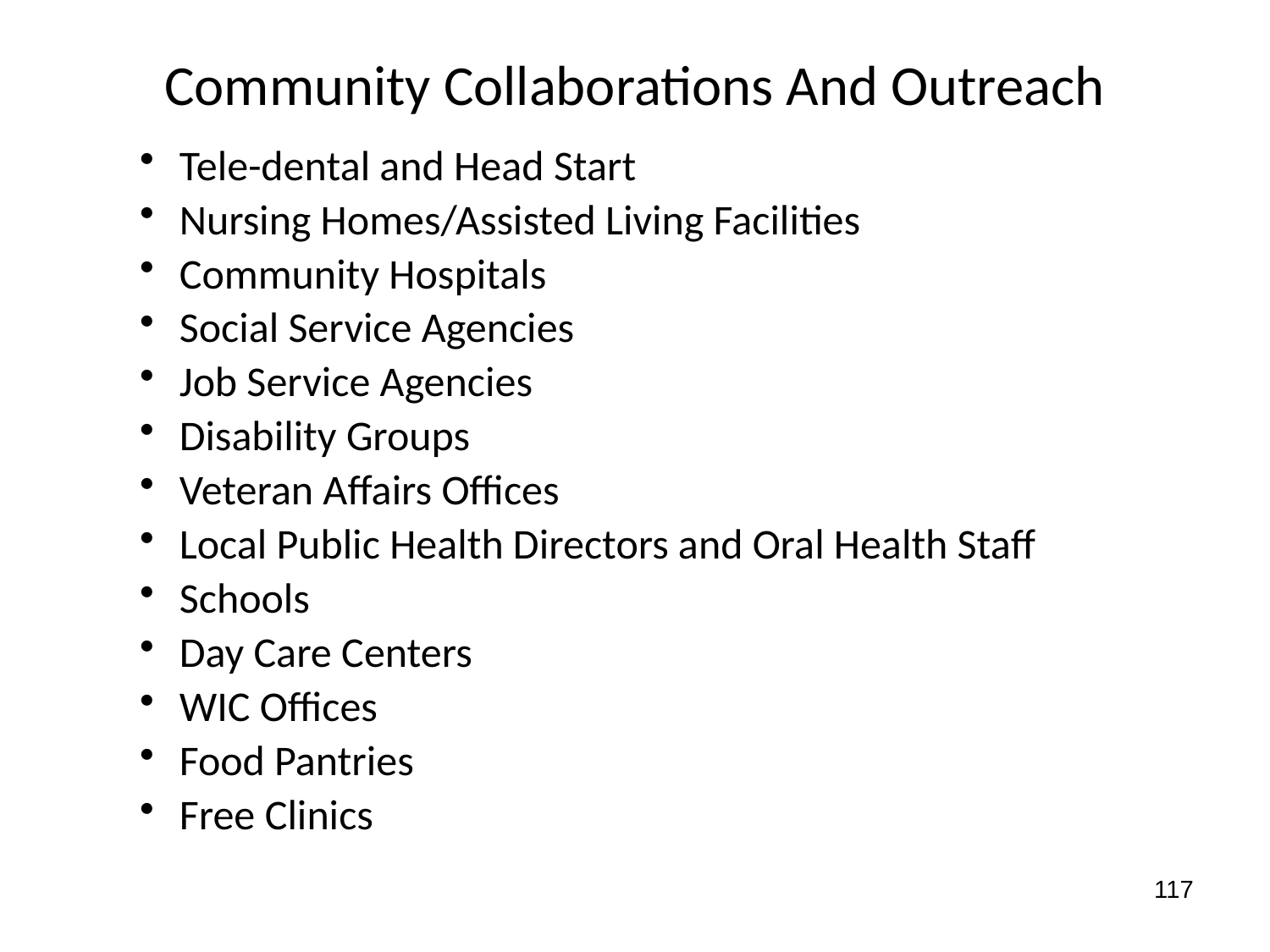

# Community Collaborations And Outreach
Tele-dental and Head Start
Nursing Homes/Assisted Living Facilities
Community Hospitals
Social Service Agencies
Job Service Agencies
Disability Groups
Veteran Affairs Offices
Local Public Health Directors and Oral Health Staff
Schools
Day Care Centers
WIC Offices
Food Pantries
Free Clinics
117